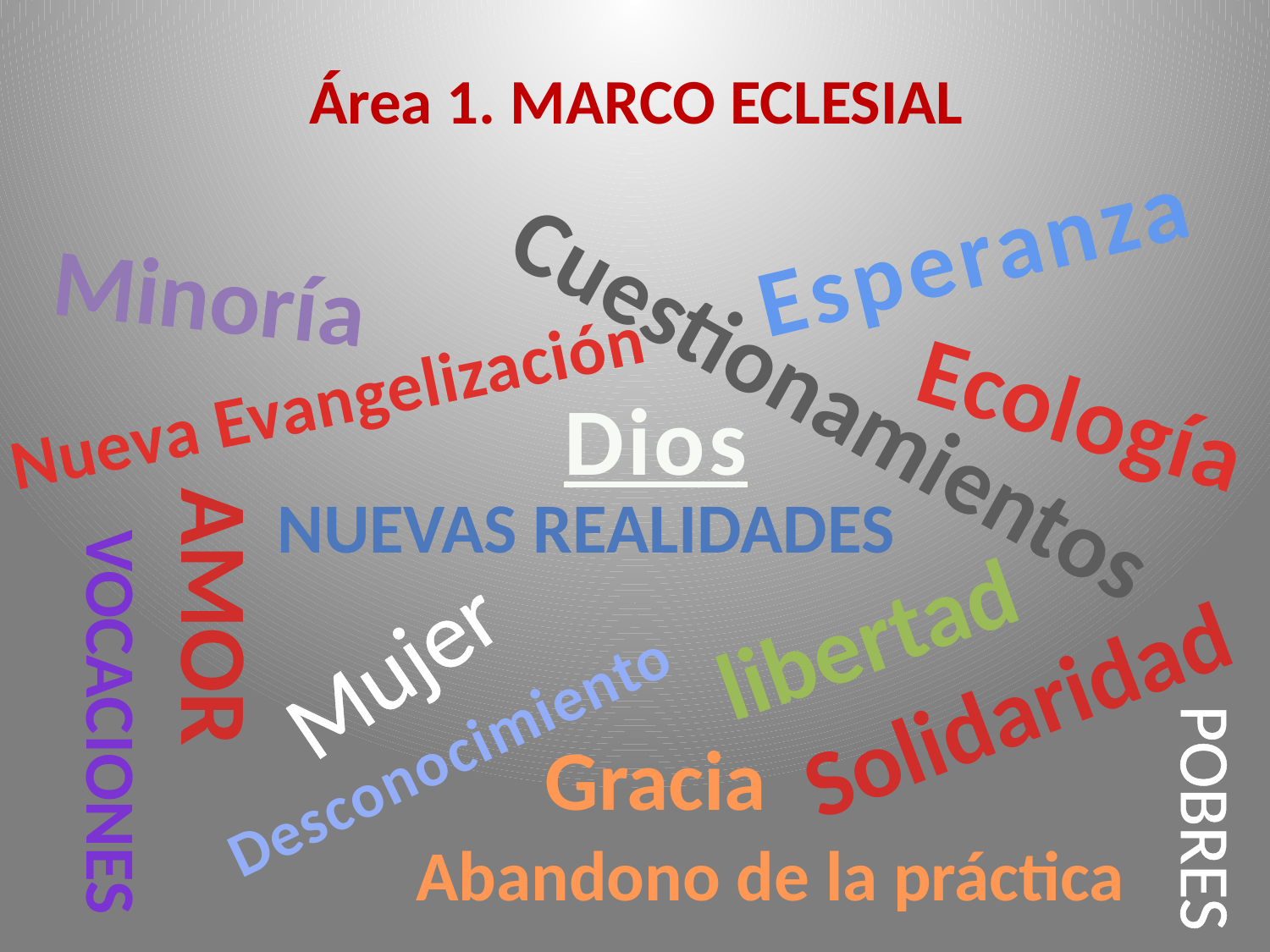

# Área 1. MARCO ECLESIAL
Esperanza

Minoría
Cuestionamientos
Ecología
Nueva Evangelización
Dios
Nuevas realidades
AMOR
libertad
Mujer
Solidaridad
vocaciones
Desconocimiento
Gracia
POBRES
Abandono de la práctica